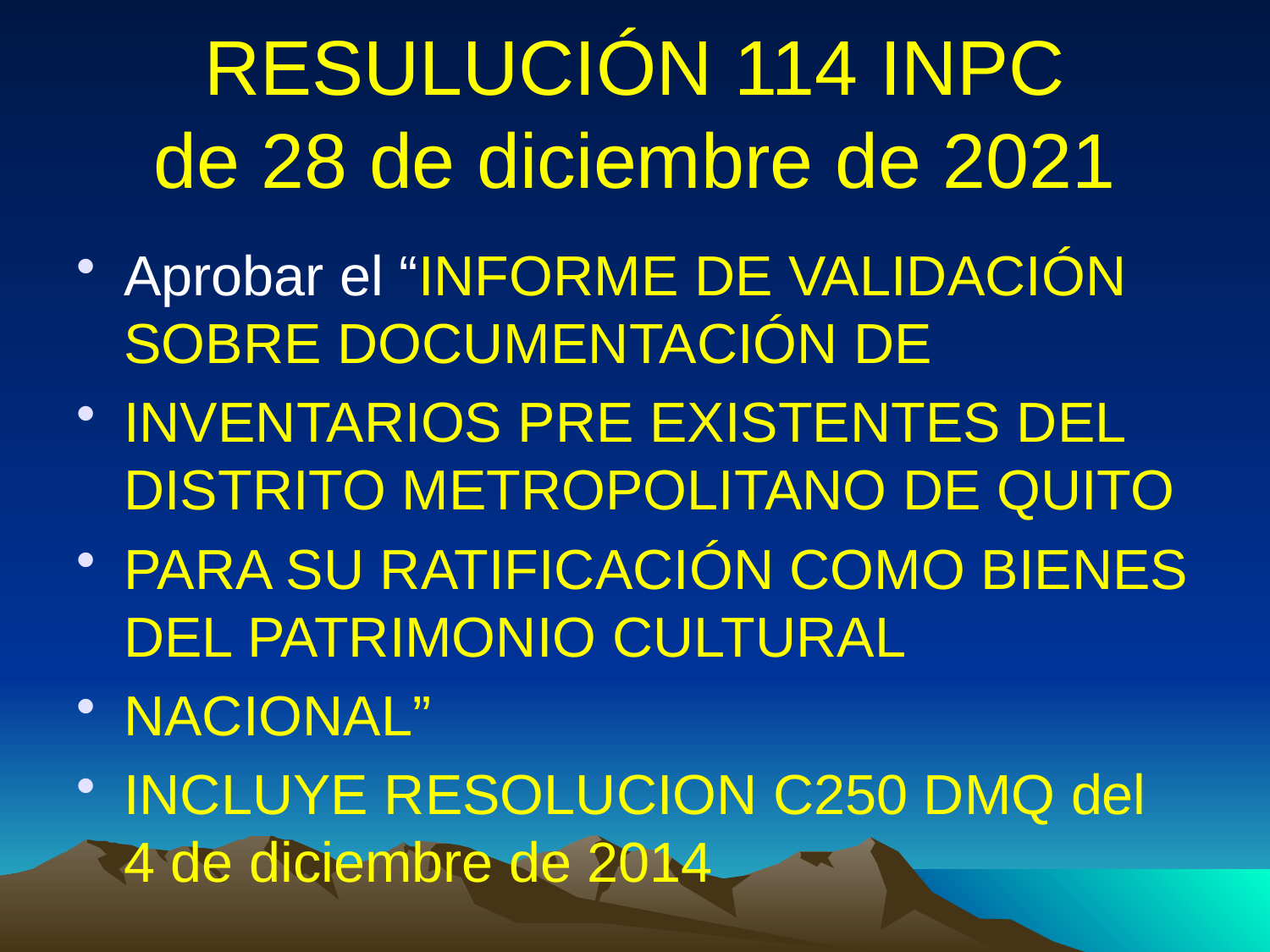

# RESULUCIÓN 114 INPC de 28 de diciembre de 2021
Aprobar el “INFORME DE VALIDACIÓN SOBRE DOCUMENTACIÓN DE
INVENTARIOS PRE EXISTENTES DEL DISTRITO METROPOLITANO DE QUITO
PARA SU RATIFICACIÓN COMO BIENES DEL PATRIMONIO CULTURAL
NACIONAL”
INCLUYE RESOLUCION C250 DMQ del 4 de diciembre de 2014